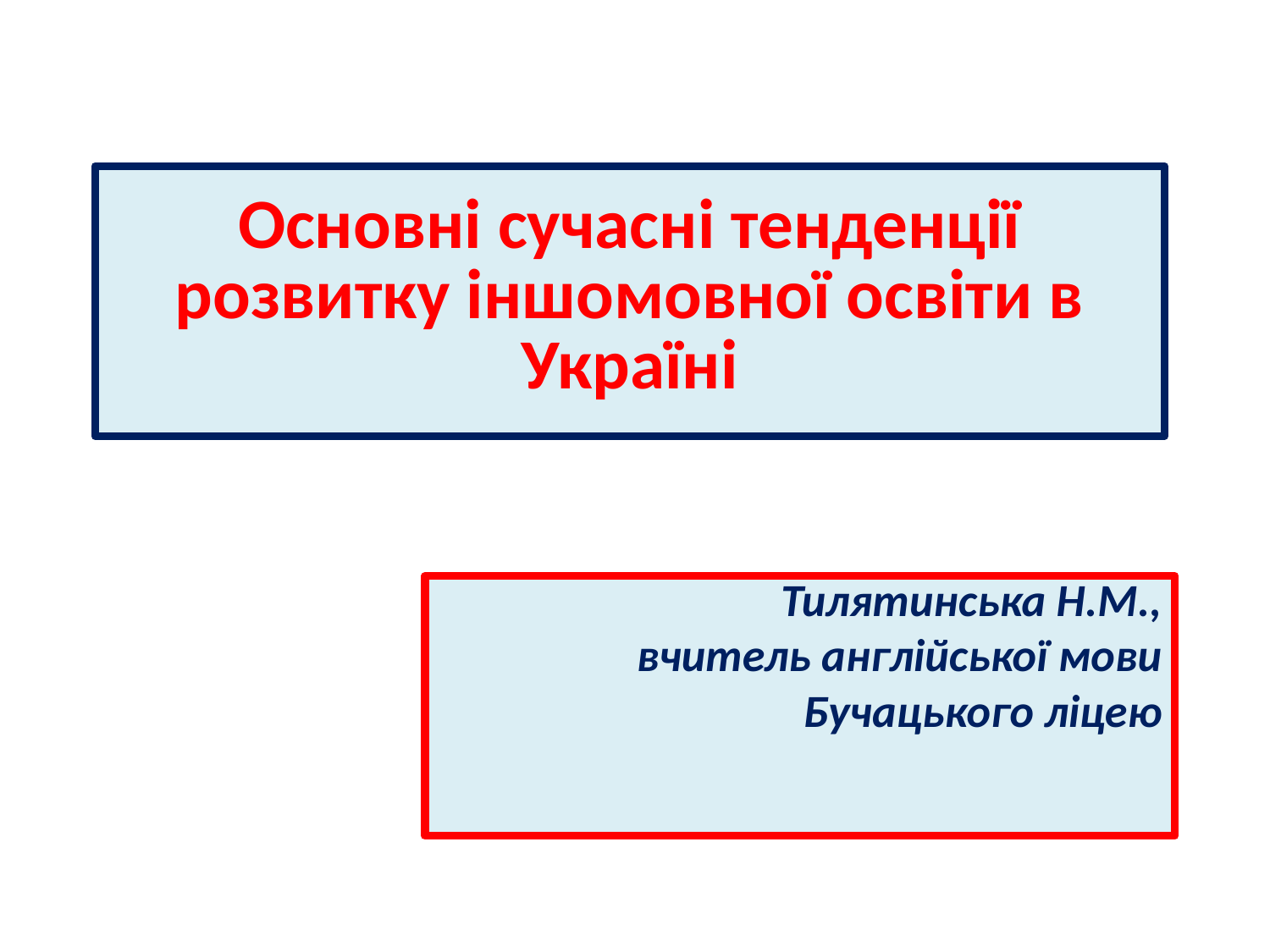

# Основні сучасні тенденції розвитку іншомовної освіти в Україні
Тилятинська Н.М.,
вчитель англійської мови
Бучацького ліцею